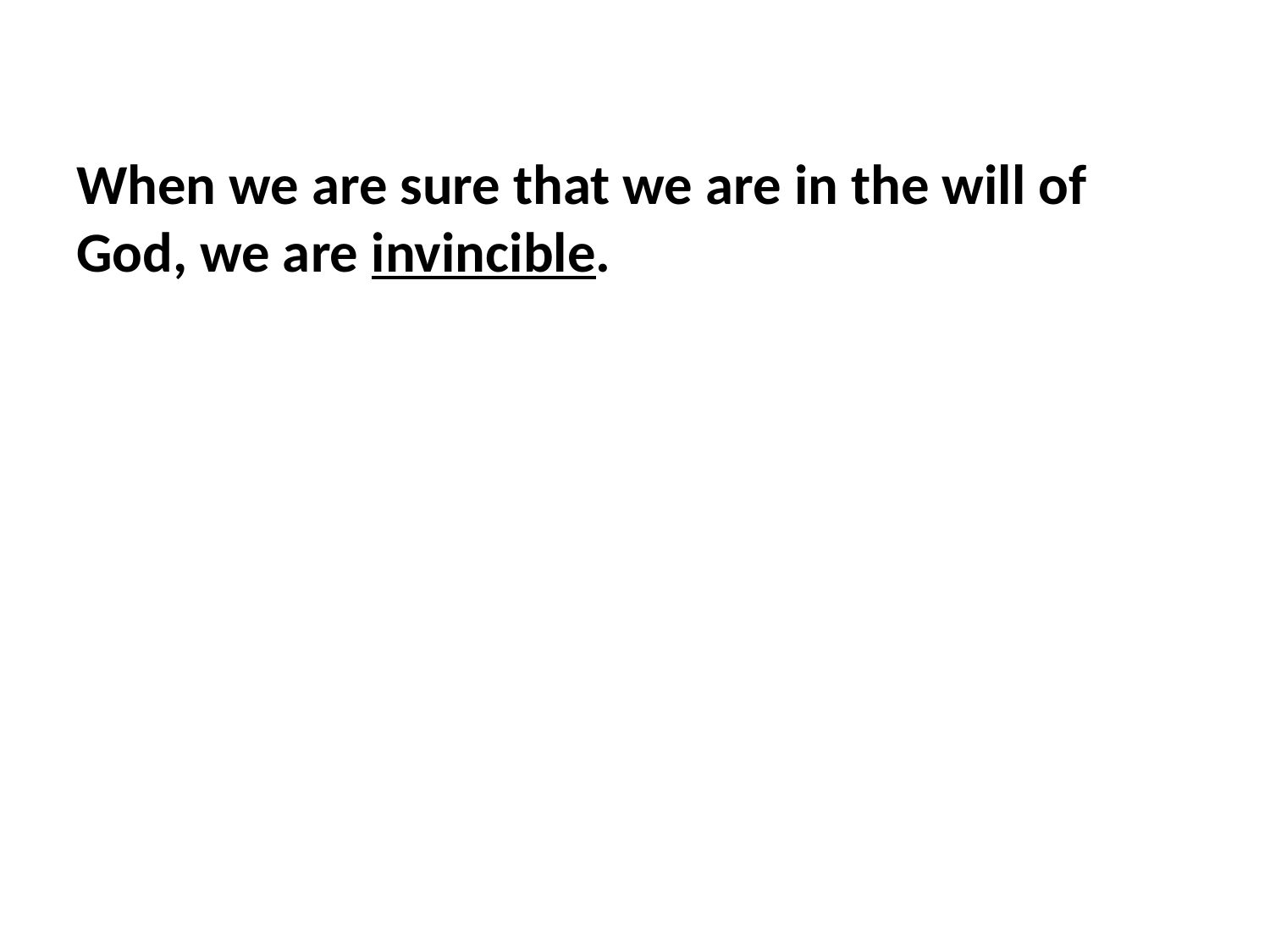

When we are sure that we are in the will of God, we are invincible.